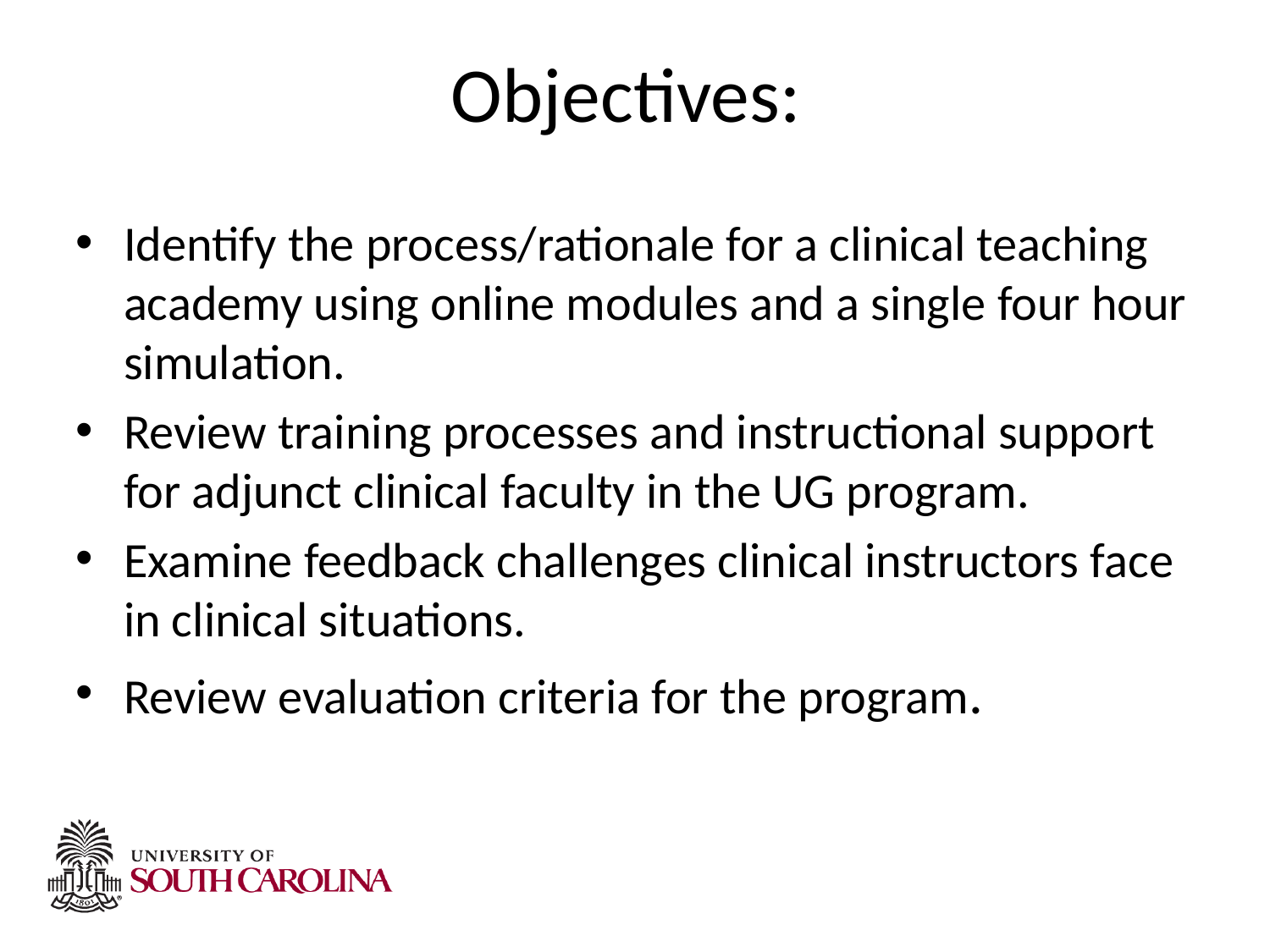

# Objectives:
Identify the process/rationale for a clinical teaching academy using online modules and a single four hour simulation.
Review training processes and instructional support for adjunct clinical faculty in the UG program.
Examine feedback challenges clinical instructors face in clinical situations.
Review evaluation criteria for the program.